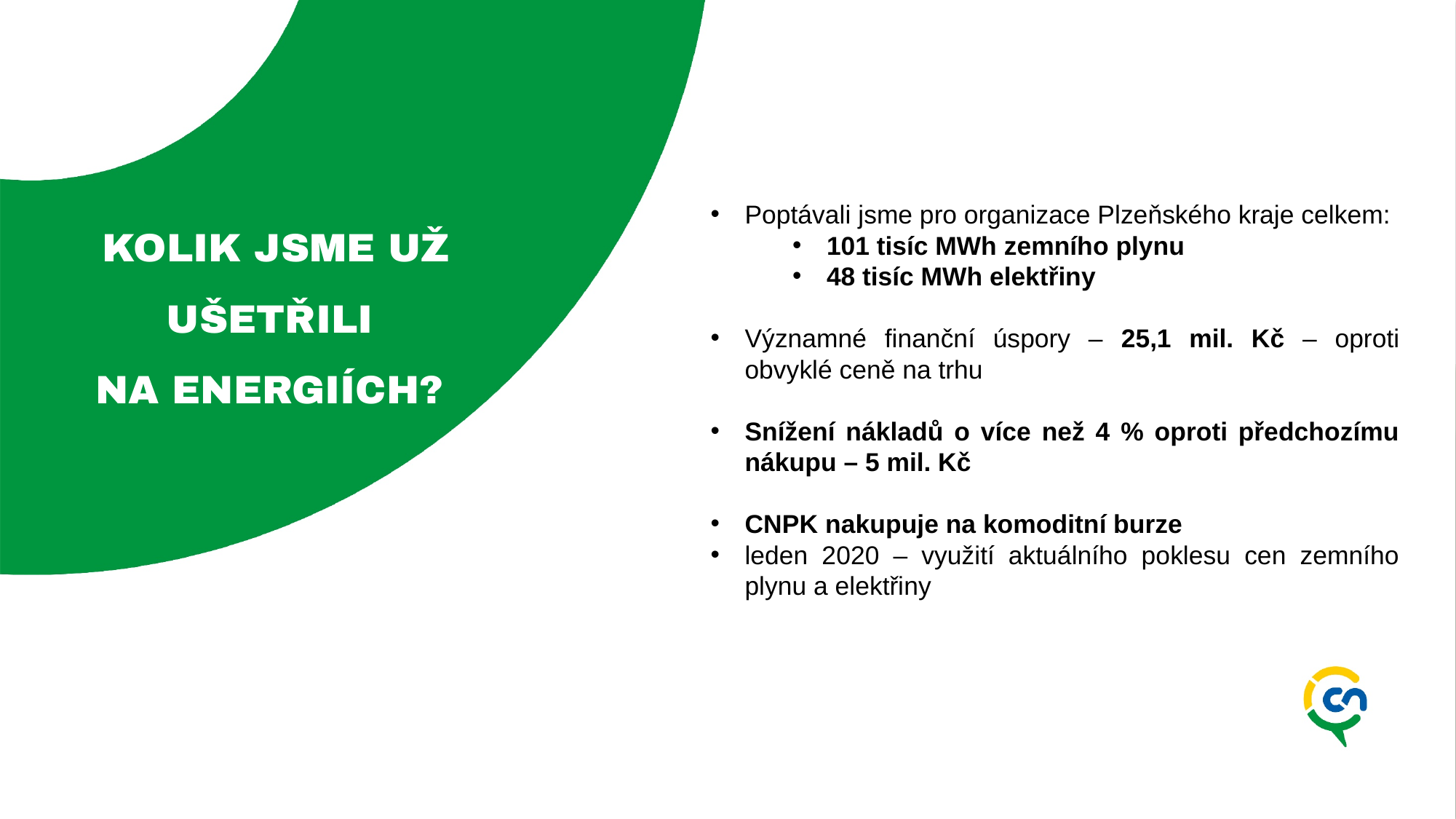

# KOLIK JSME UŽ UŠETŘILI NA ENERGIÍCH?
Poptávali jsme pro organizace Plzeňského kraje celkem:
101 tisíc MWh zemního plynu
48 tisíc MWh elektřiny

Významné finanční úspory – 25,1 mil. Kč – oproti obvyklé ceně na trhu

Snížení nákladů o více než 4 % oproti předchozímu nákupu – 5 mil. Kč

CNPK nakupuje na komoditní burze
leden 2020 – využití aktuálního poklesu cen zemního plynu a elektřiny